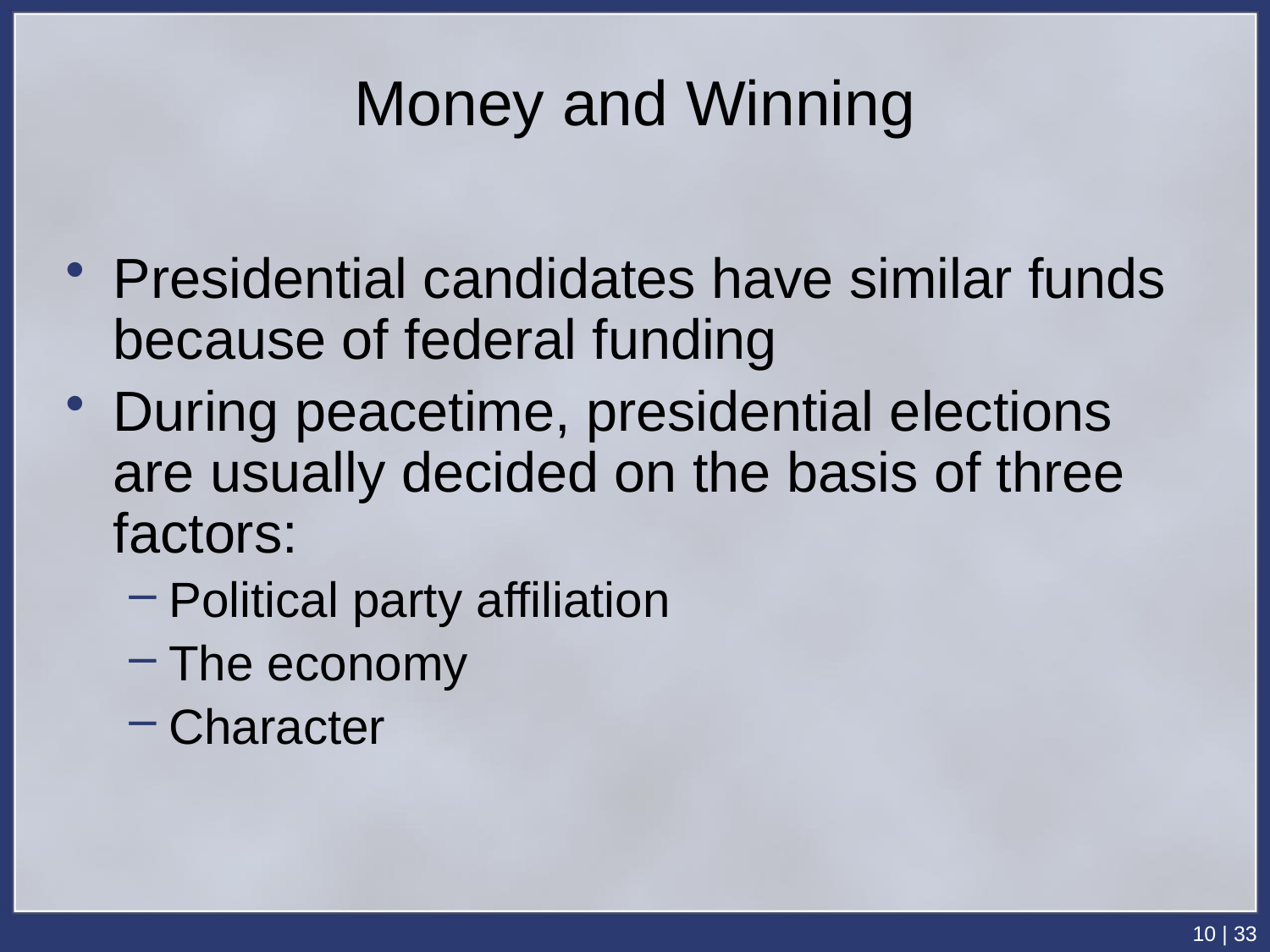

# Money and Winning
Presidential candidates have similar funds because of federal funding
During peacetime, presidential elections are usually decided on the basis of three factors:
Political party affiliation
The economy
Character
10 | 33